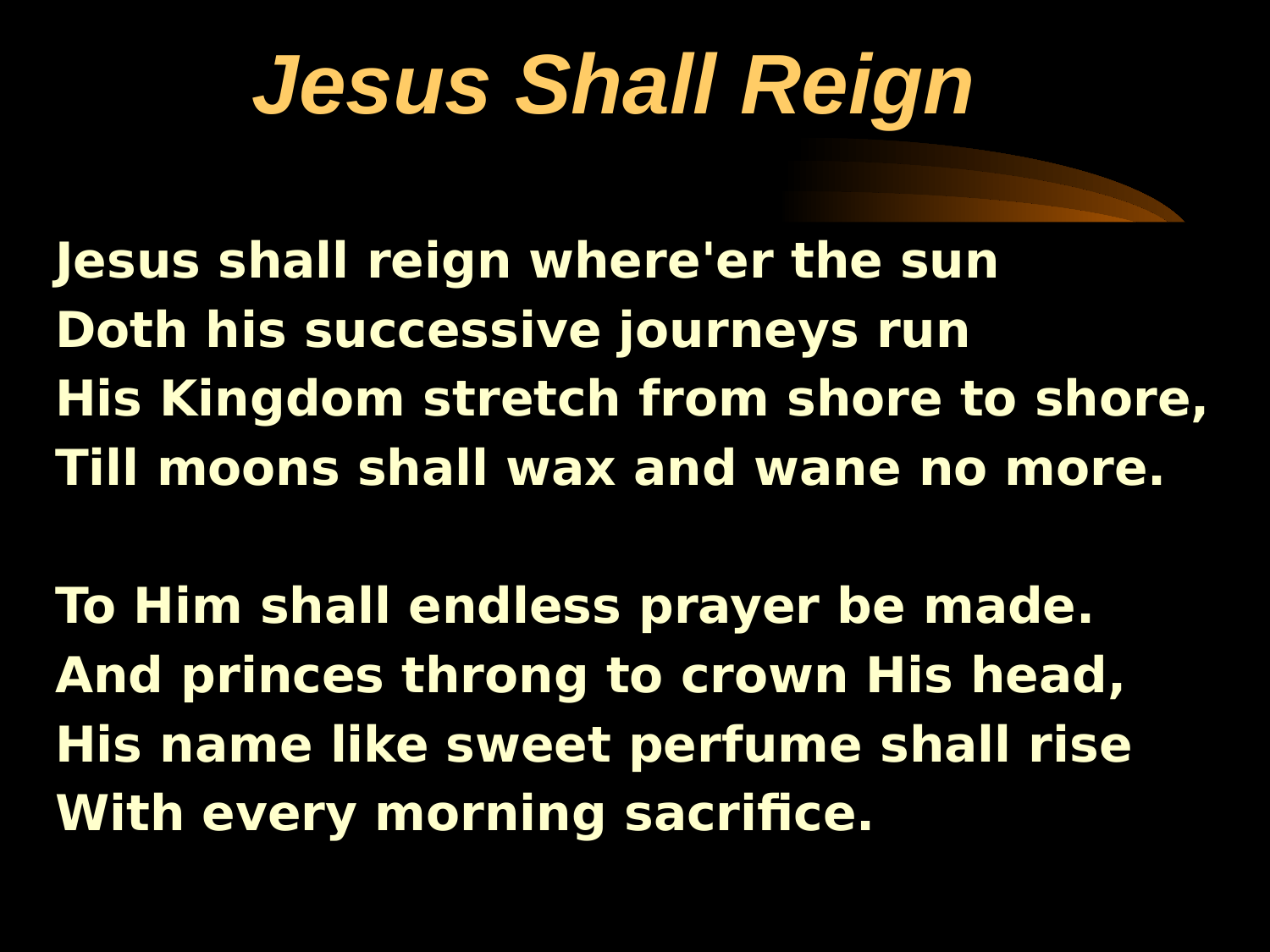

# Jesus Shall Reign
Jesus shall reign where'er the sun
Doth his successive journeys run
His Kingdom stretch from shore to shore,
Till moons shall wax and wane no more.

To Him shall endless prayer be made.
And princes throng to crown His head,
His name like sweet perfume shall rise
With every morning sacrifice.